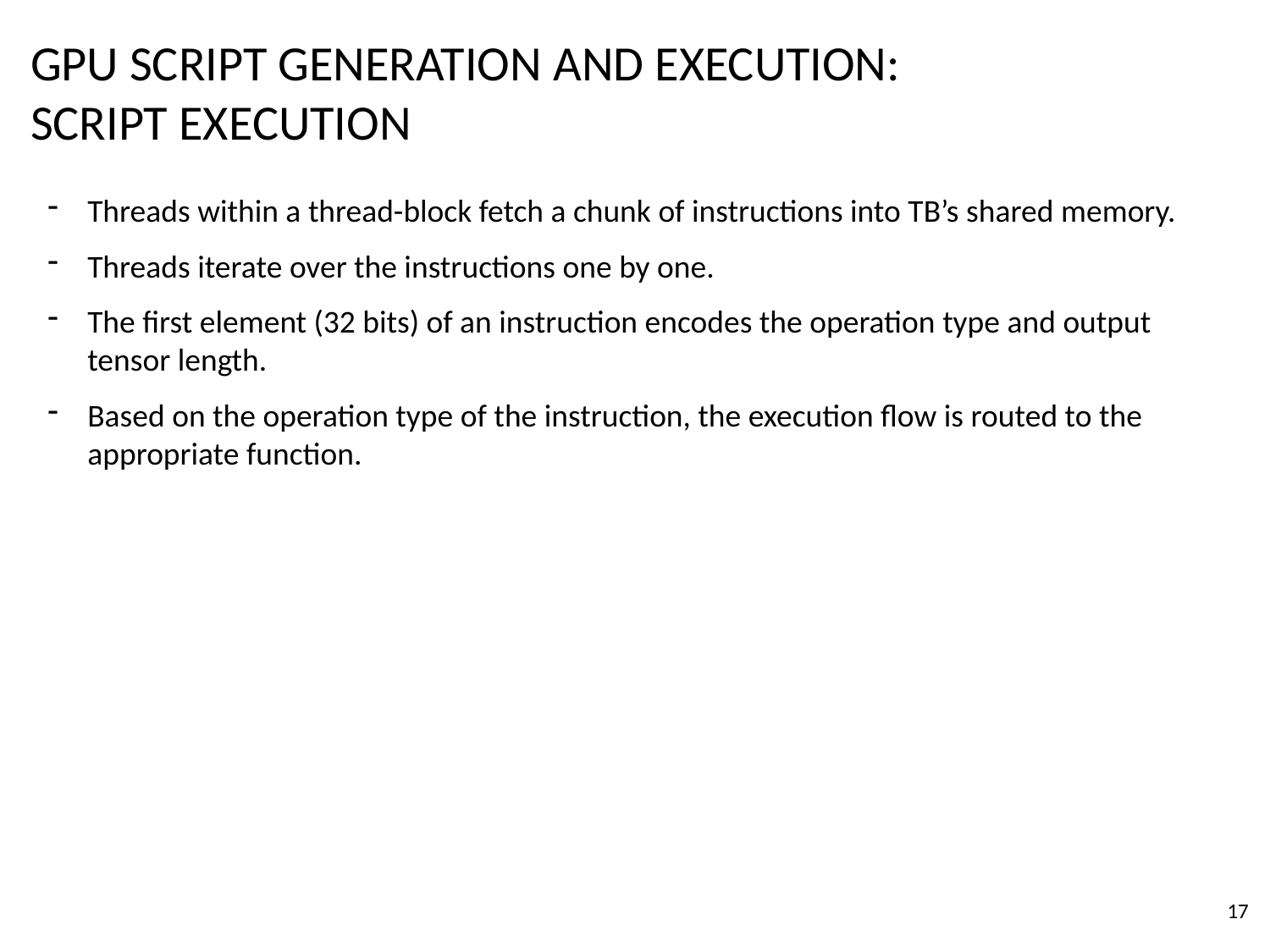

# Gpu script generation and execution: script execution
Threads within a thread-block fetch a chunk of instructions into TB’s shared memory.
Threads iterate over the instructions one by one.
The first element (32 bits) of an instruction encodes the operation type and output tensor length.
Based on the operation type of the instruction, the execution flow is routed to the appropriate function.
19
17